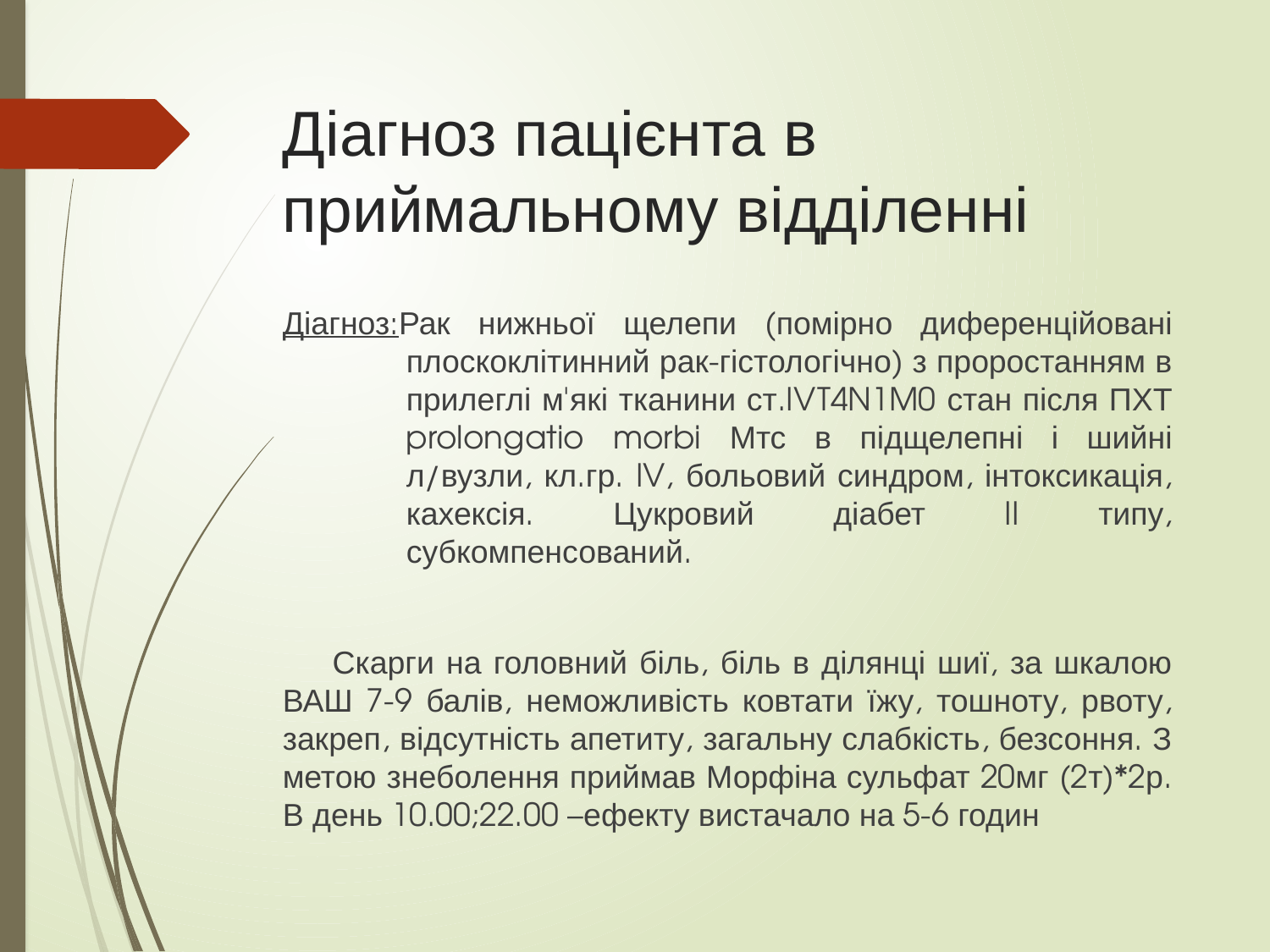

# Діагноз пацієнта в приймальному відділенні
Діагноз:Рак нижньої щелепи (помірно диференційовані плоскоклітинний рак-гістологічно) з проростанням в прилеглі м'які тканини ст.IVT4N1M0 стан після ПХТ prolongatio morbi Мтс в підщелепні і шийні л/вузли, кл.гр. IV, больовий синдром, інтоксикація, кахексія. Цукровий діабет II типу, субкомпенсований.

Скарги на головний біль, біль в ділянці шиї, за шкалою ВАШ 7-9 балів, неможливість ковтати їжу, тошноту, рвоту, закреп, відсутність апетиту, загальну слабкість, безсоння. З метою знеболення приймав Морфіна сульфат 20мг (2т)*2р. В день 10.00;22.00 –ефекту вистачало на 5-6 годин